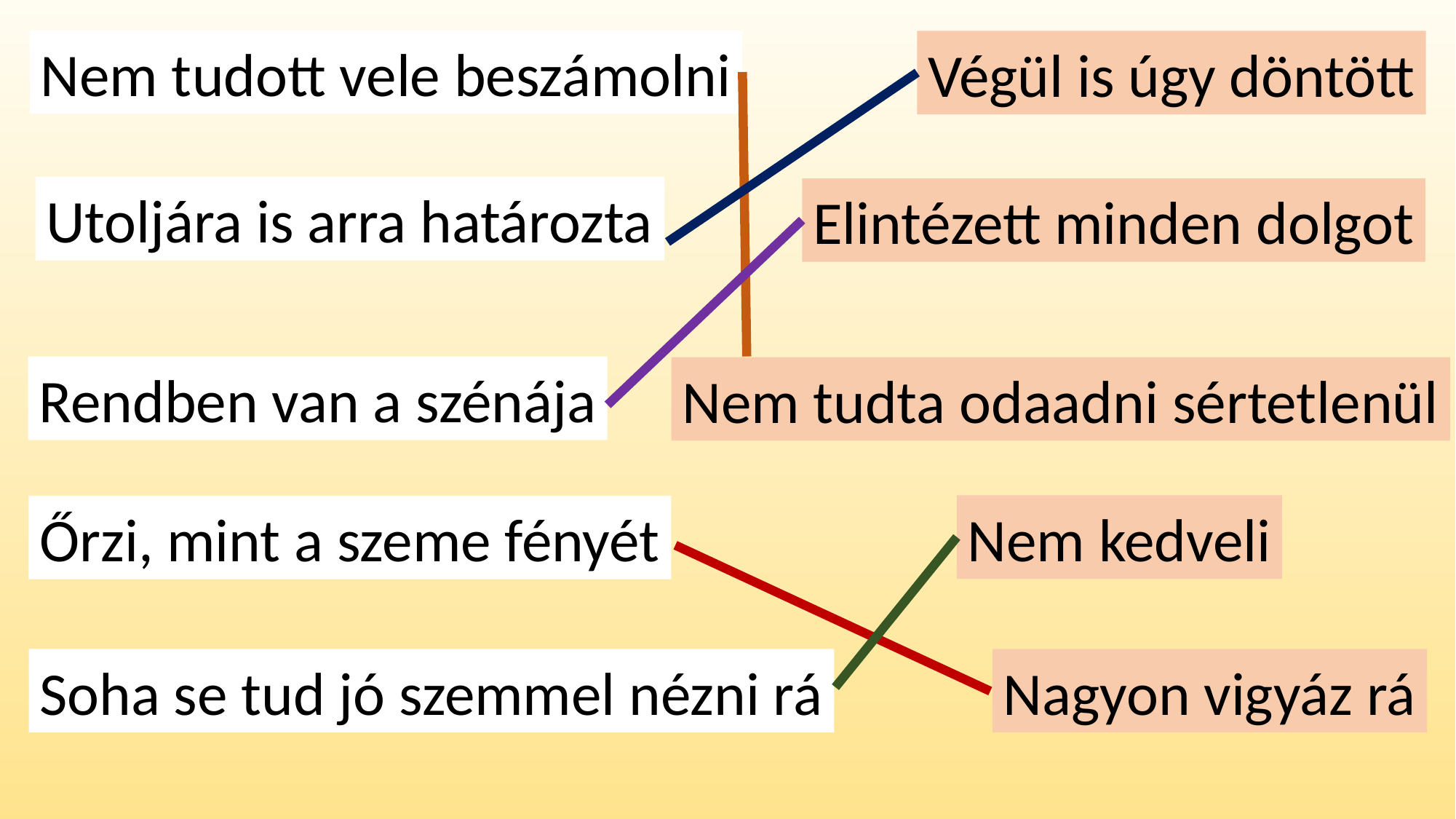

Nem tudott vele beszámolni
Végül is úgy döntött
Utoljára is arra határozta
Elintézett minden dolgot
Rendben van a szénája
Nem tudta odaadni sértetlenül
Nem kedveli
Őrzi, mint a szeme fényét
Soha se tud jó szemmel nézni rá
Nagyon vigyáz rá